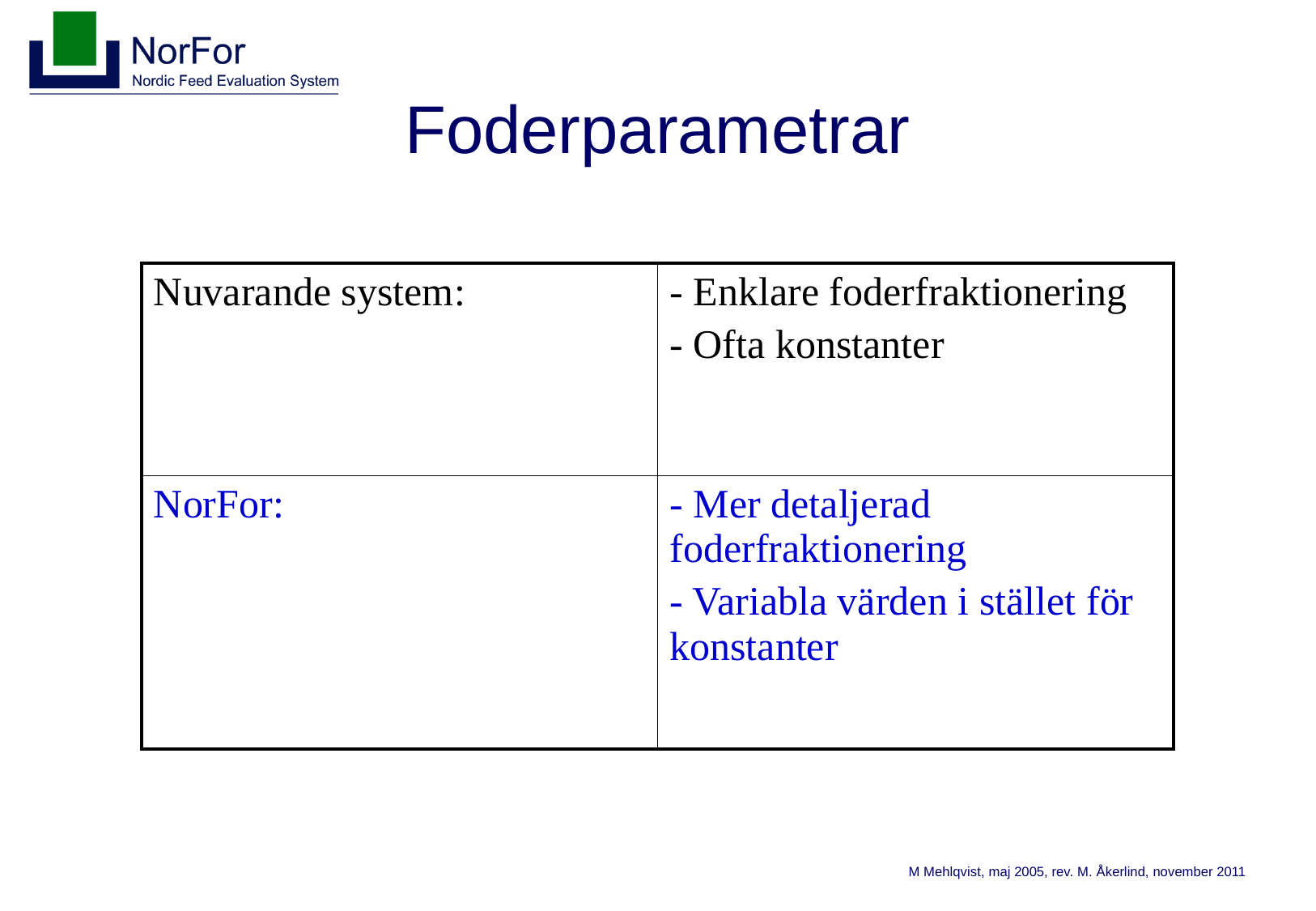

# Foderparametrar
| Nuvarande system: | - Enklare foderfraktionering - Ofta konstanter |
| --- | --- |
| NorFor: | - Mer detaljerad foderfraktionering - Variabla värden i stället för konstanter |